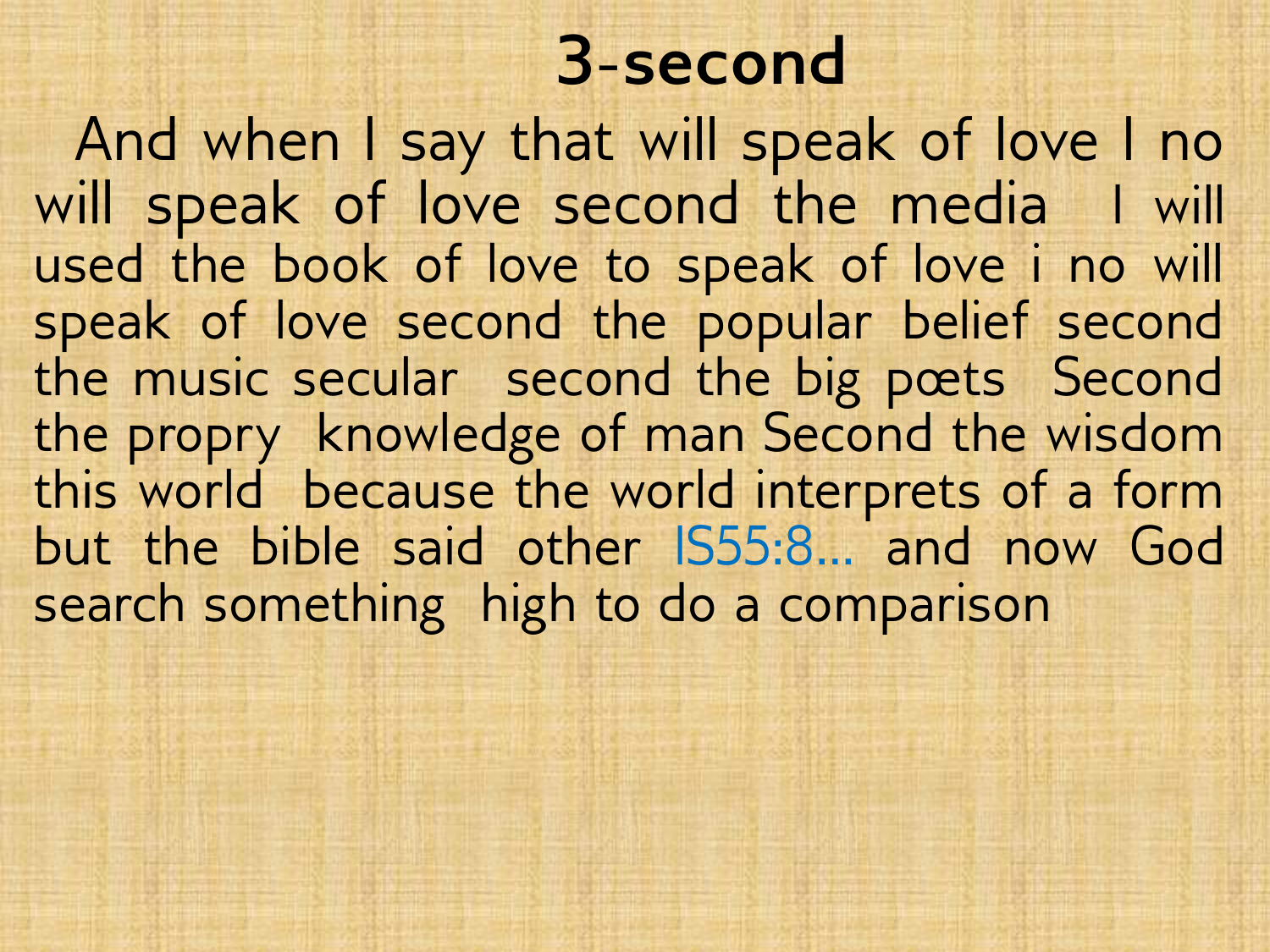

3-second
     And when I say that will speak of love I no will speak of love second the media  I will used the book of love to speak of love i no will speak of love second the popular belief second the music secular  second the big poets  Second the propry  knowledge of man Second the wisdom this world  because the world interprets of a form but the bible said other IS55:8… and now God search something  high to do a comparison